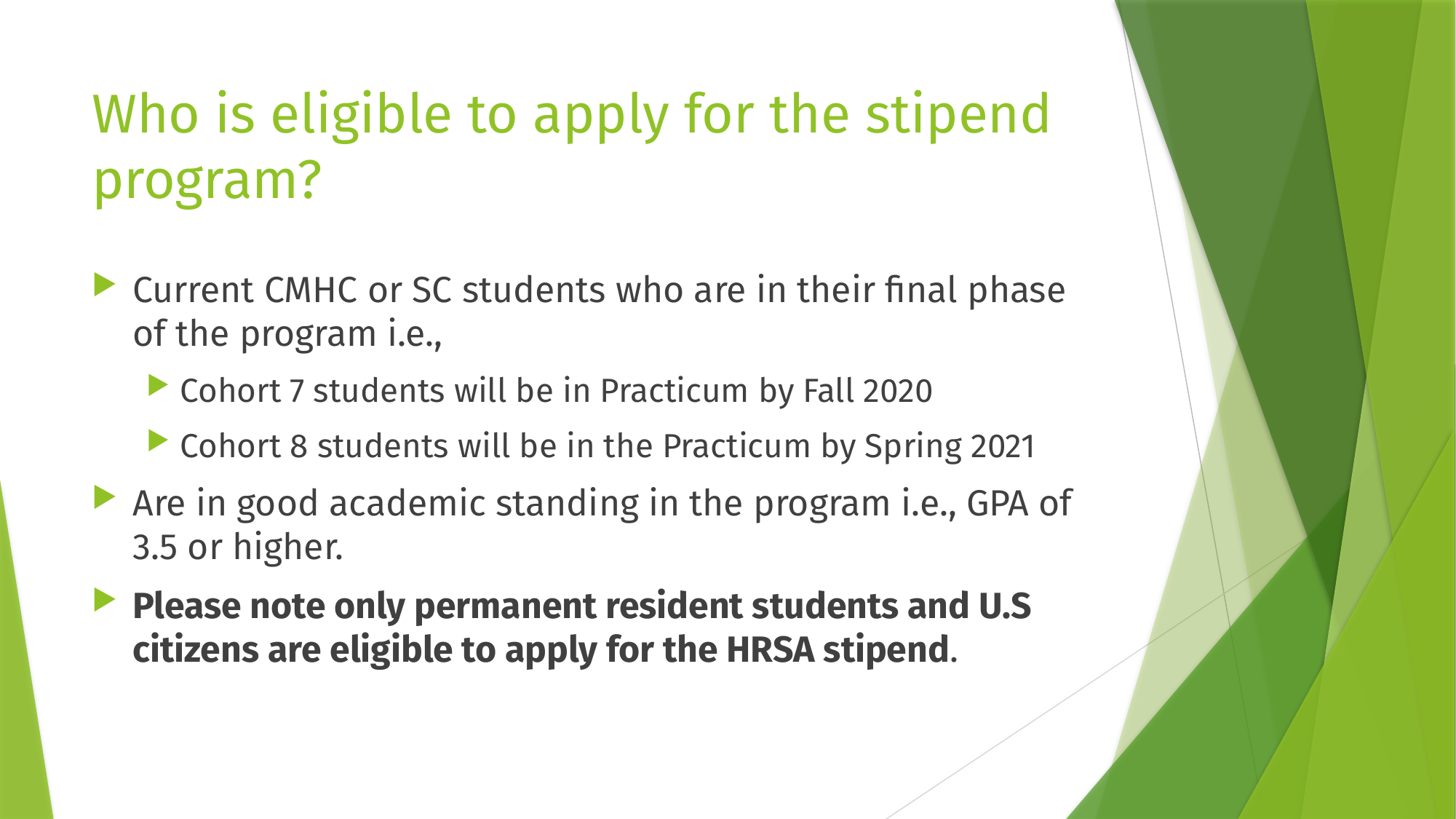

# Who is eligible to apply for the stipend program?
Current CMHC or SC students who are in their final phase of the program i.e.,
Cohort 7 students will be in Practicum by Fall 2020
Cohort 8 students will be in the Practicum by Spring 2021
Are in good academic standing in the program i.e., GPA of 3.5 or higher.
Please note only permanent resident students and U.S citizens are eligible to apply for the HRSA stipend.